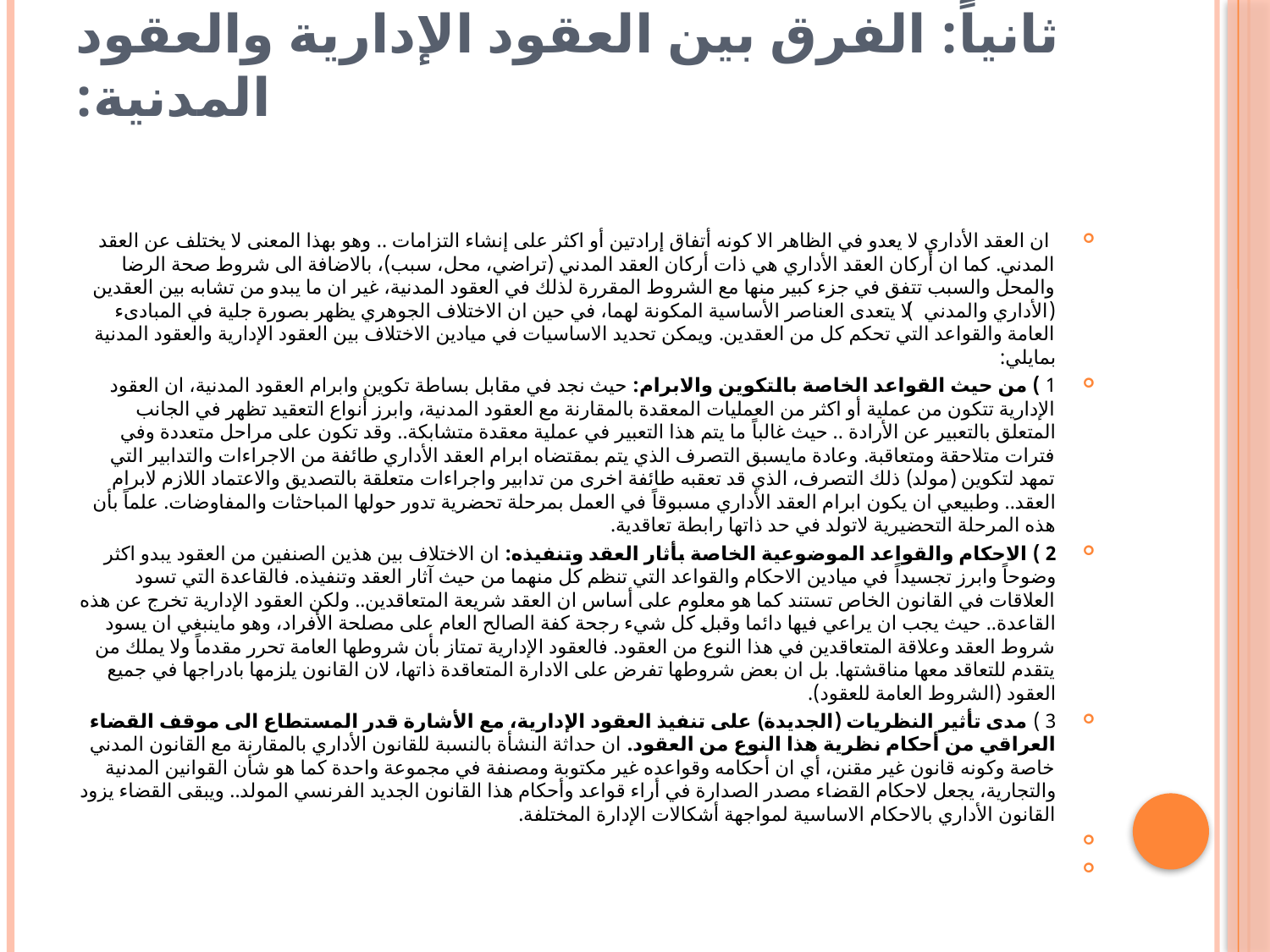

# ثانياً: الفرق بين العقود الإدارية والعقود المدنية:
 ان العقد الأداري لا يعدو في الظاهر الا كونه أتفاق إرادتين أو اكثر على إنشاء التزامات .. وهو بهذا المعنى لا يختلف عن العقد المدني. كما ان أركان العقد الأداري هي ذات أركان العقد المدني (تراضي، محل، سبب)، بالاضافة الى شروط صحة الرضا والمحل والسبب تتفق في جزء كبير منها مع الشروط المقررة لذلك في العقود المدنية، غير ان ما يبدو من تشابه بين العقدين (الأداري والمدني) لا يتعدى العناصر الأساسية المكونة لهما، في حين ان الاختلاف الجوهري يظهر بصورة جلية في المبادىء العامة والقواعد التي تحكم كل من العقدين. ويمكن تحديد الاساسيات في ميادين الاختلاف بين العقود الإدارية والعقود المدنية بمايلي:
1 ) من حيث القواعد الخاصة بالتكوين والابرام: حيث نجد في مقابل بساطة تكوين وابرام العقود المدنية، ان العقود الإدارية تتكون من عملية أو اكثر من العمليات المعقدة بالمقارنة مع العقود المدنية، وابرز أنواع التعقيد تظهر في الجانب المتعلق بالتعبير عن الأرادة .. حيث غالباً ما يتم هذا التعبير في عملية معقدة متشابكة.. وقد تكون على مراحل متعددة وفي فترات متلاحقة ومتعاقبة. وعادة مايسبق التصرف الذي يتم بمقتضاه ابرام العقد الأداري طائفة من الاجراءات والتدابير التي تمهد لتكوين (مولد) ذلك التصرف، الذي قد تعقبه طائفة اخرى من تدابير واجراءات متعلقة بالتصديق والاعتماد اللازم لابرام العقد.. وطبيعي ان يكون ابرام العقد الأداري مسبوقاً في العمل بمرحلة تحضرية تدور حولها المباحثات والمفاوضات. علماً بأن هذه المرحلة التحضيرية لاتولد في حد ذاتها رابطة تعاقدية.
2 ) الاحكام والقواعد الموضوعية الخاصة بأثار العقد وتنفيذه: ان الاختلاف بين هذين الصنفين من العقود يبدو اكثر وضوحاً وابرز تجسيداً في ميادين الاحكام والقواعد التي تنظم كل منهما من حيث آثار العقد وتنفيذه. فالقاعدة التي تسود العلاقات في القانون الخاص تستند كما هو معلوم على أساس ان العقد شريعة المتعاقدين.. ولكن العقود الإدارية تخرج عن هذه القاعدة.. حيث يجب ان يراعي فيها دائما وقبل كل شيء رجحة كفة الصالح العام على مصلحة الأفراد، وهو ماينبغي ان يسود شروط العقد وعلاقة المتعاقدين في هذا النوع من العقود. فالعقود الإدارية تمتاز بأن شروطها العامة تحرر مقدماً ولا يملك من يتقدم للتعاقد معها مناقشتها. بل ان بعض شروطها تفرض على الادارة المتعاقدة ذاتها، لان القانون يلزمها بادراجها في جميع العقود (الشروط العامة للعقود).
3 ) مدى تأثير النظريات (الجديدة) على تنفيذ العقود الإدارية، مع الأشارة قدر المستطاع الى موقف القضاء العراقي من أحكام نظرية هذا النوع من العقود. ان حداثة النشأة بالنسبة للقانون الأداري بالمقارنة مع القانون المدني خاصة وكونه قانون غير مقنن، أي ان أحكامه وقواعده غير مكتوبة ومصنفة في مجموعة واحدة كما هو شأن القوانين المدنية والتجارية، يجعل لاحكام القضاء مصدر الصدارة في أراء قواعد وأحكام هذا القانون الجديد الفرنسي المولد.. ويبقى القضاء يزود القانون الأداري بالاحكام الاساسية لمواجهة أشكالات الإدارة المختلفة.